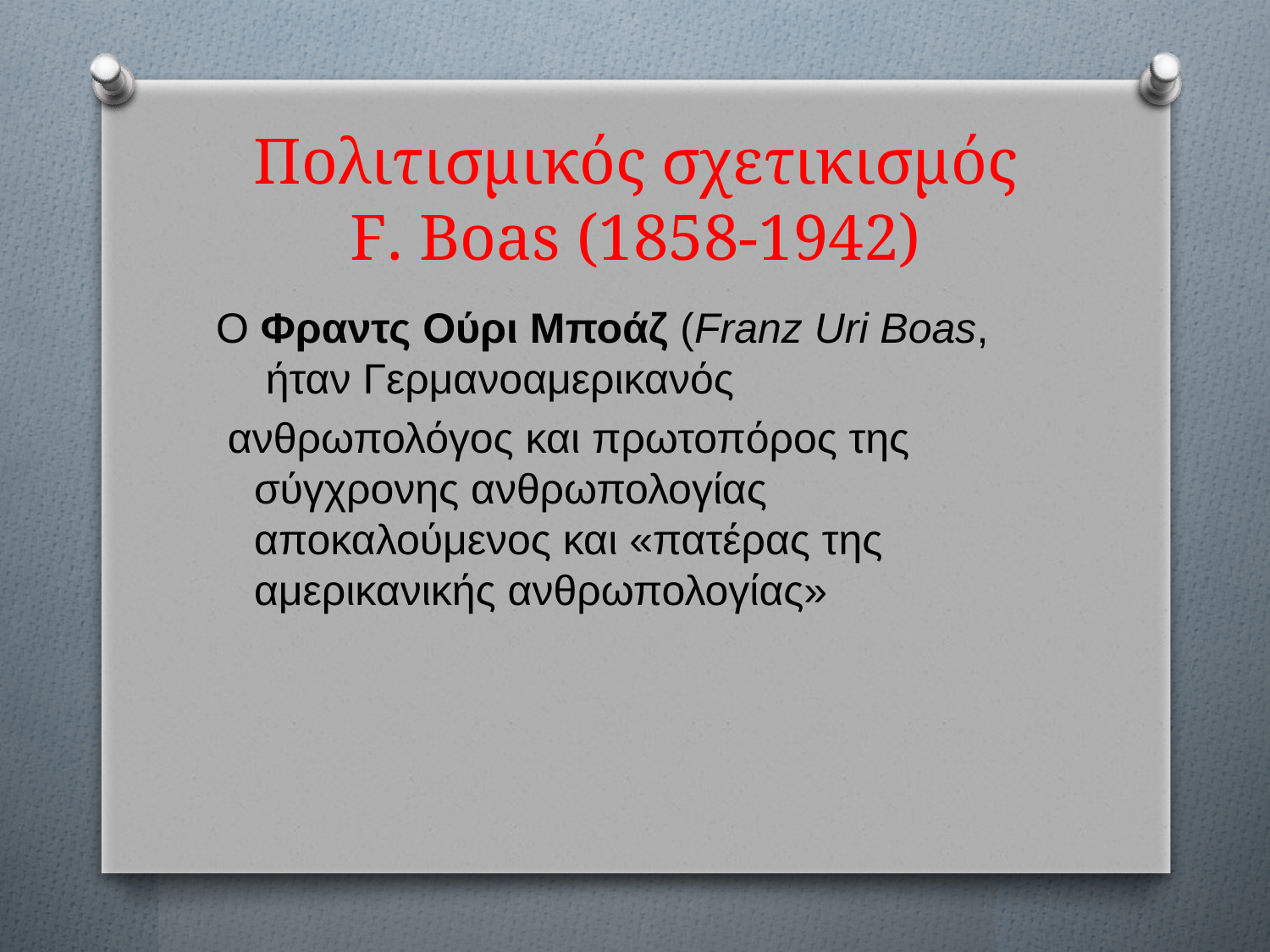

# Πολιτισμικός σχετικισμός F. Boas (1858-1942)
Ο Φραντς Ούρι Μποάζ (Franz Uri Boas,  ήταν Γερμανοαμερικανός
 ανθρωπολόγος και πρωτοπόρος της σύγχρονης ανθρωπολογίας αποκαλούμενος και «πατέρας της αμερικανικής ανθρωπολογίας»